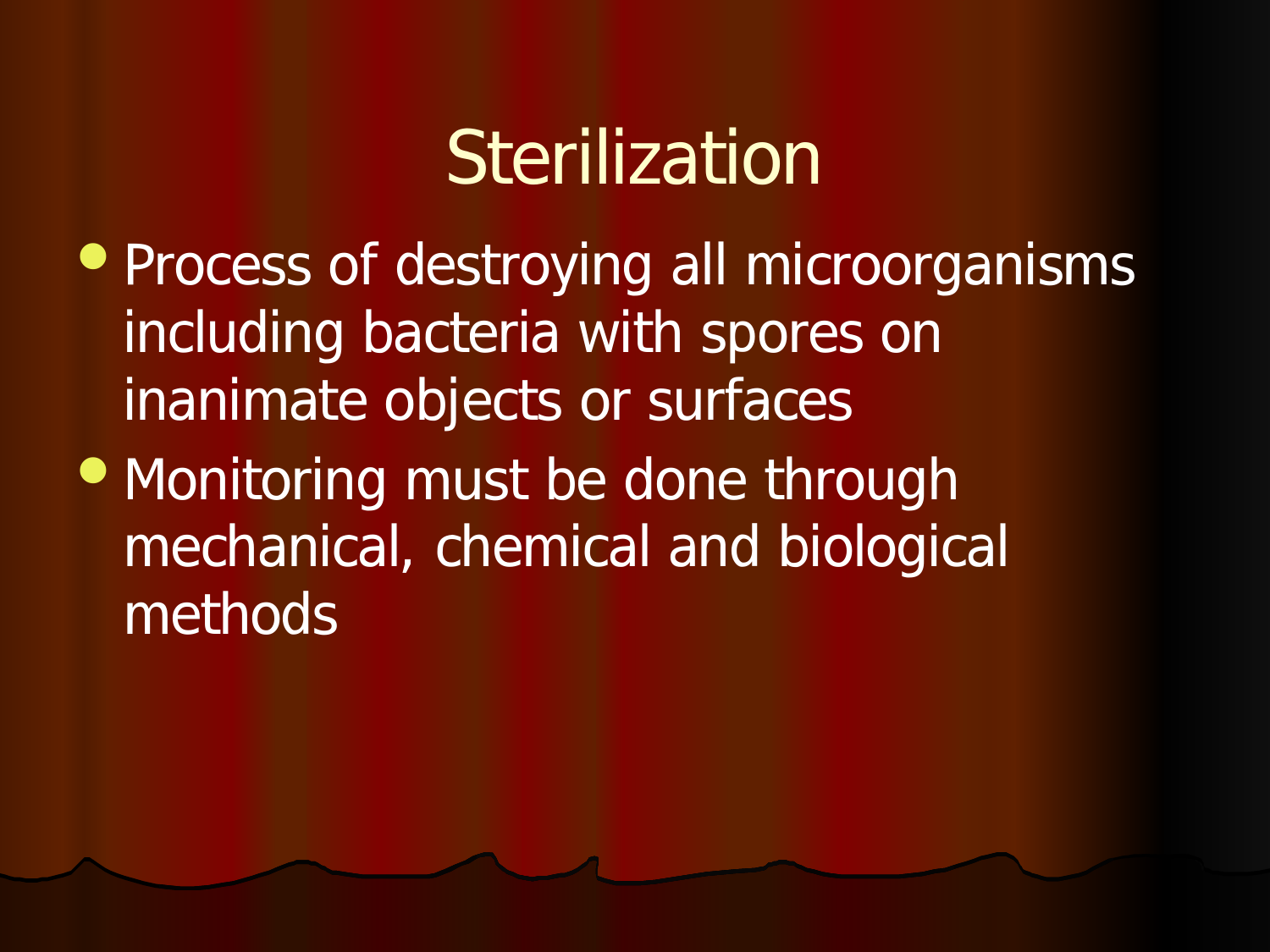

# Sterilization
Process of destroying all microorganisms including bacteria with spores on inanimate objects or surfaces
Monitoring must be done through mechanical, chemical and biological methods